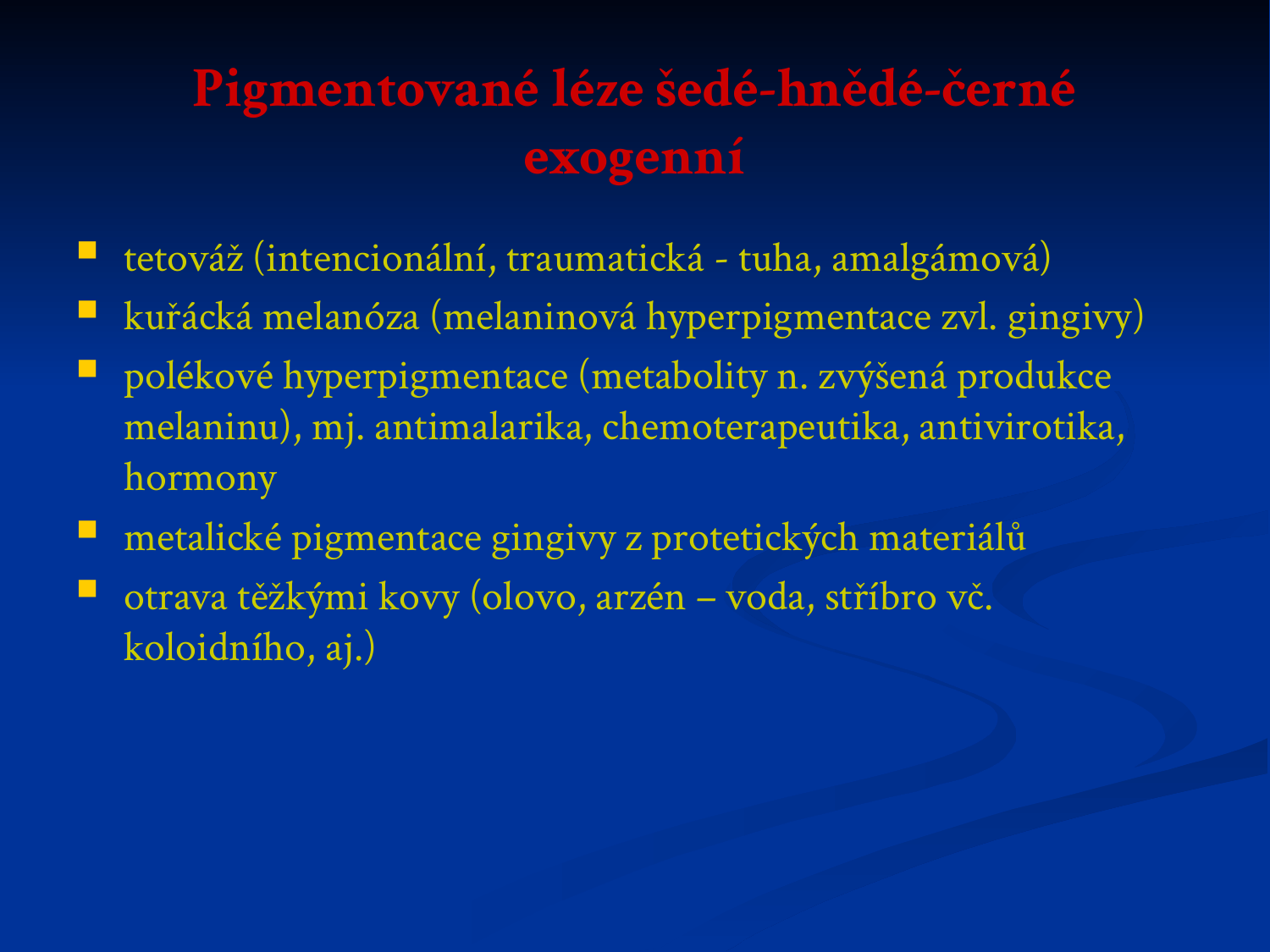

# Pigmentované léze šedé-hnědé-černé exogenní
tetováž (intencionální, traumatická - tuha, amalgámová)
kuřácká melanóza (melaninová hyperpigmentace zvl. gingivy)
polékové hyperpigmentace (metabolity n. zvýšená produkce melaninu), mj. antimalarika, chemoterapeutika, antivirotika, hormony
metalické pigmentace gingivy z protetických materiálů
otrava těžkými kovy (olovo, arzén – voda, stříbro vč. koloidního, aj.)